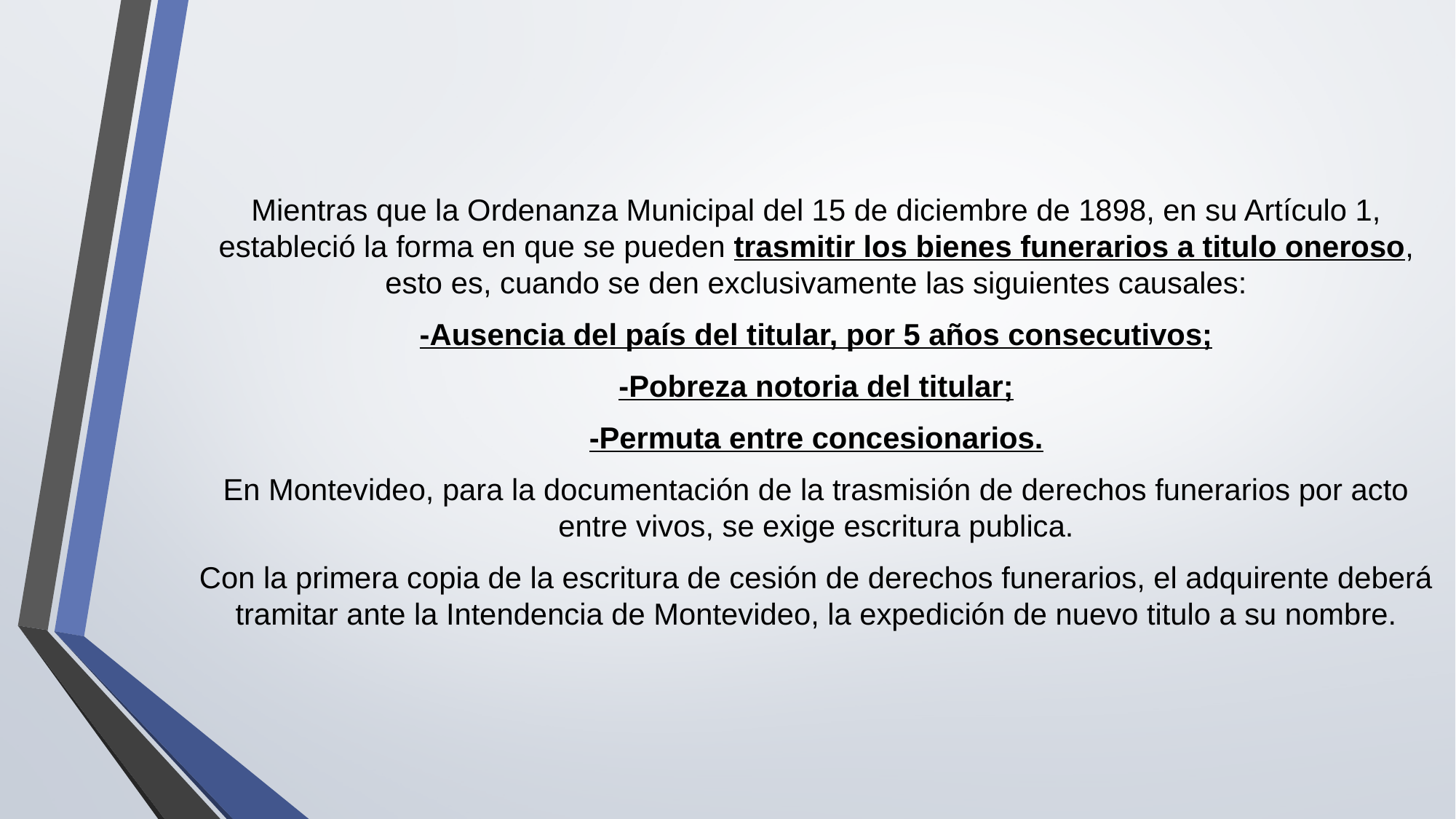

Mientras que la Ordenanza Municipal del 15 de diciembre de 1898, en su Artículo 1, estableció la forma en que se pueden trasmitir los bienes funerarios a titulo oneroso, esto es, cuando se den exclusivamente las siguientes causales:
-Ausencia del país del titular, por 5 años consecutivos;
-Pobreza notoria del titular;
-Permuta entre concesionarios.
En Montevideo, para la documentación de la trasmisión de derechos funerarios por acto entre vivos, se exige escritura publica.
Con la primera copia de la escritura de cesión de derechos funerarios, el adquirente deberá tramitar ante la Intendencia de Montevideo, la expedición de nuevo titulo a su nombre.

#